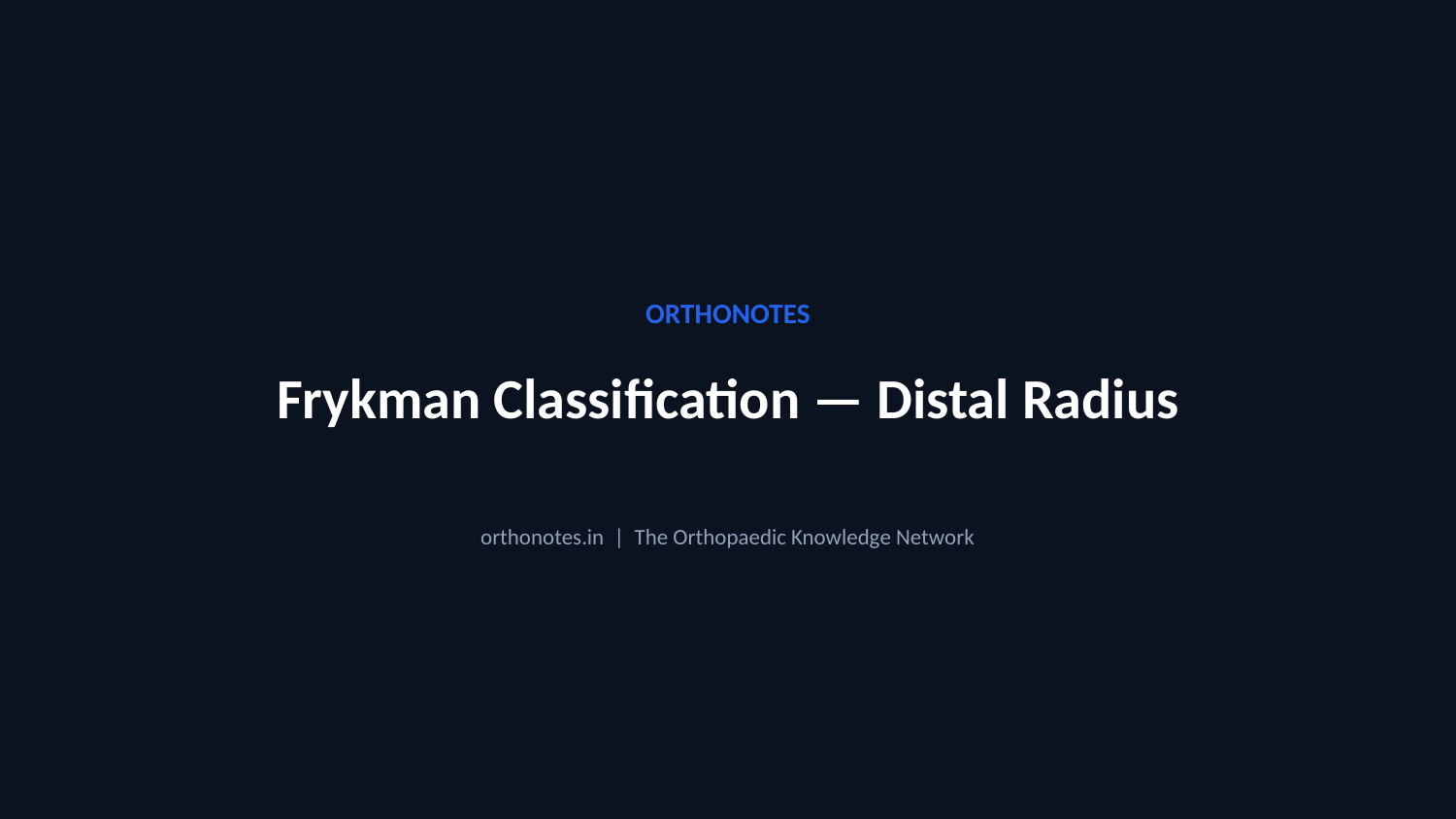

ORTHONOTES
Frykman Classification — Distal Radius
orthonotes.in  |  The Orthopaedic Knowledge Network